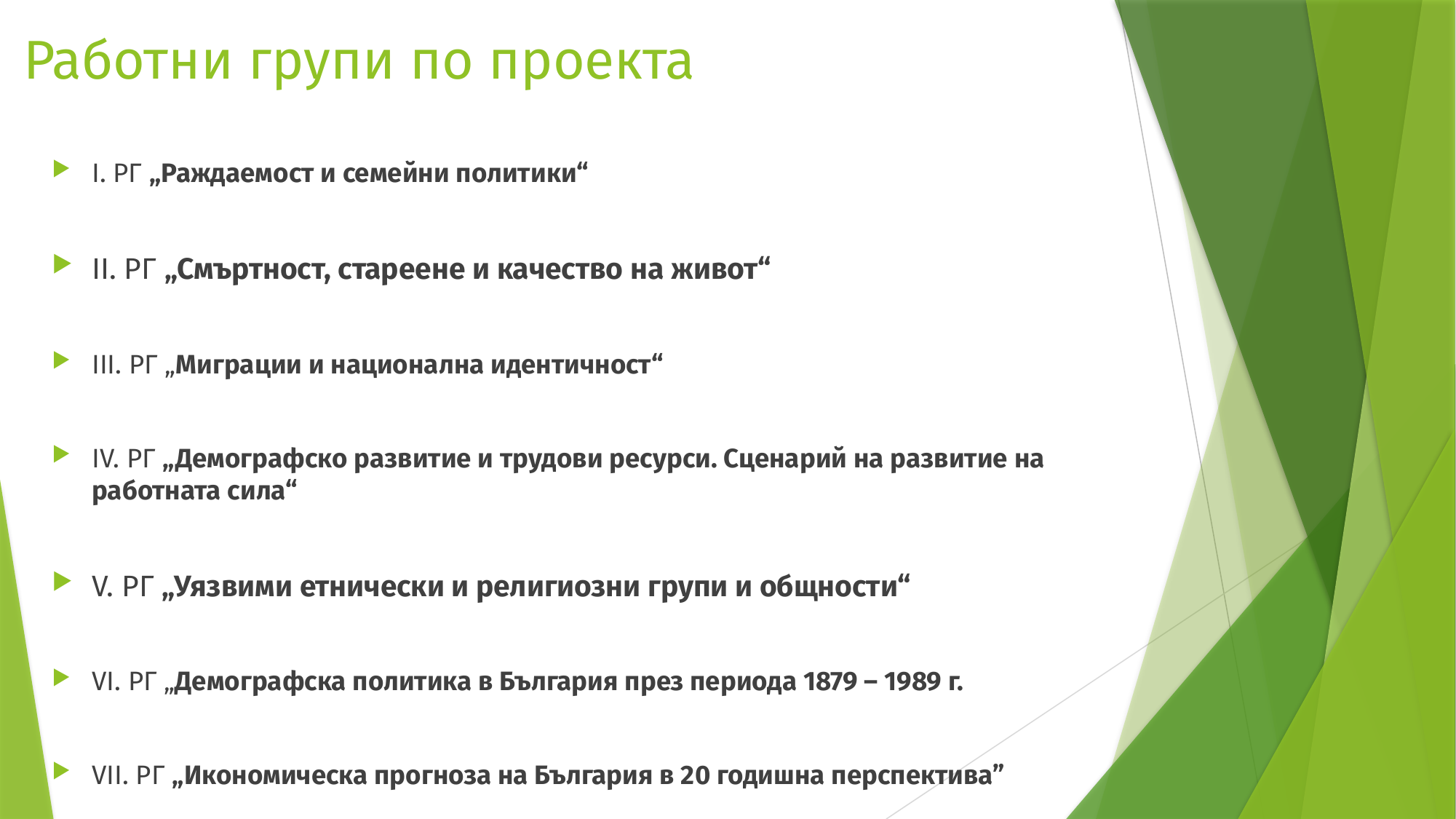

# Работни групи по проекта
I. РГ „Раждаемост и семейни политики“

II. РГ „Смъртност, стареене и качество на живот“

III. РГ „Миграции и национална идентичност“

IV. РГ „Демографско развитие и трудови ресурси. Сценарий на развитие на работната сила“

V. РГ „Уязвими етнически и религиозни групи и общности“

VI. РГ „Демографска политика в България през периода 1879 – 1989 г.

VII. РГ „Икономическа прогноза на България в 20 годишна перспектива”